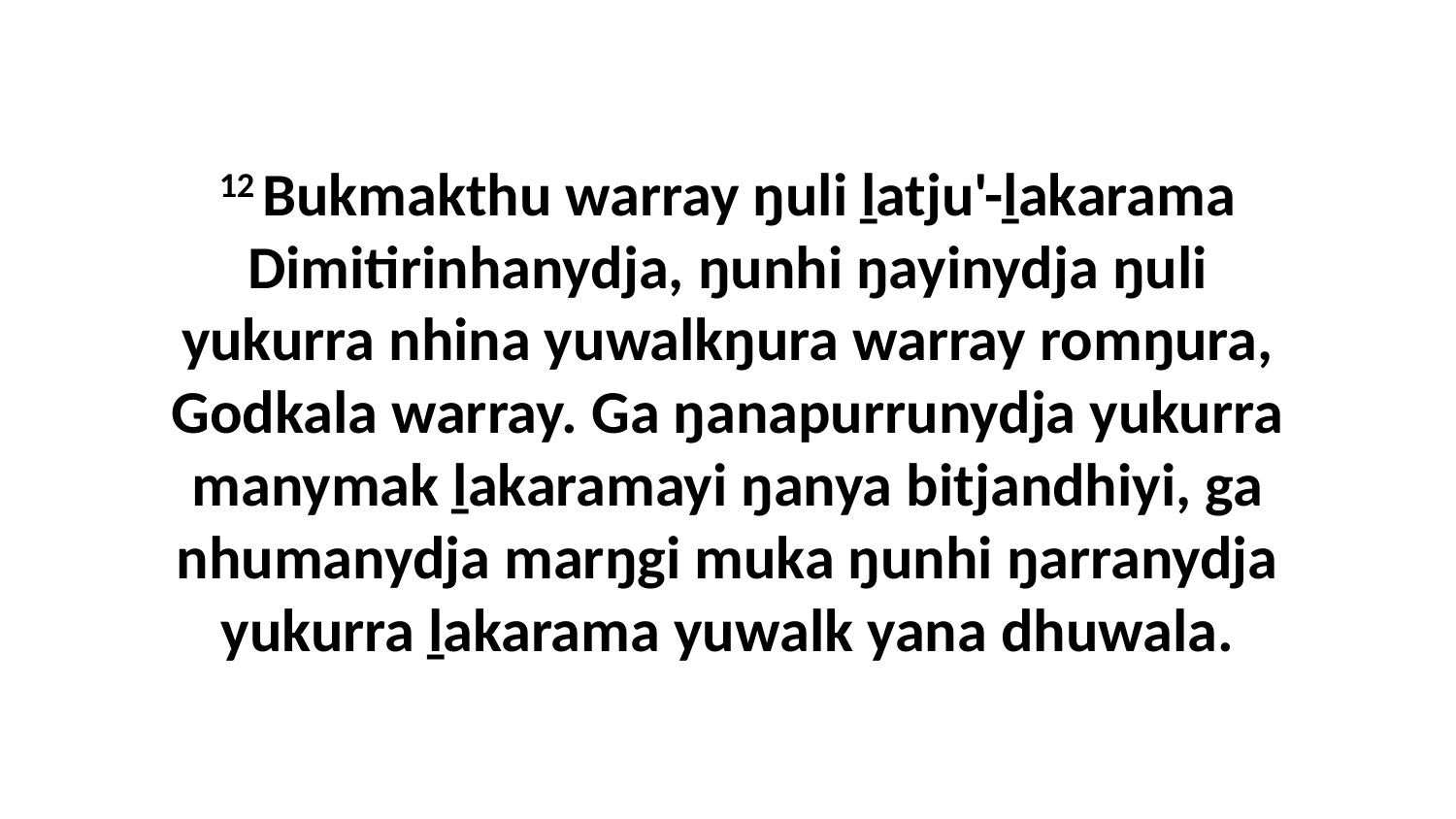

12 Bukmakthu warray ŋuli ḻatju'-ḻakarama Dimitirinhanydja, ŋunhi ŋayinydja ŋuli yukurra nhina yuwalkŋura warray romŋura, Godkala warray. Ga ŋanapurrunydja yukurra manymak ḻakaramayi ŋanya bitjandhiyi, ga nhumanydja marŋgi muka ŋunhi ŋarranydja yukurra ḻakarama yuwalk yana dhuwala.